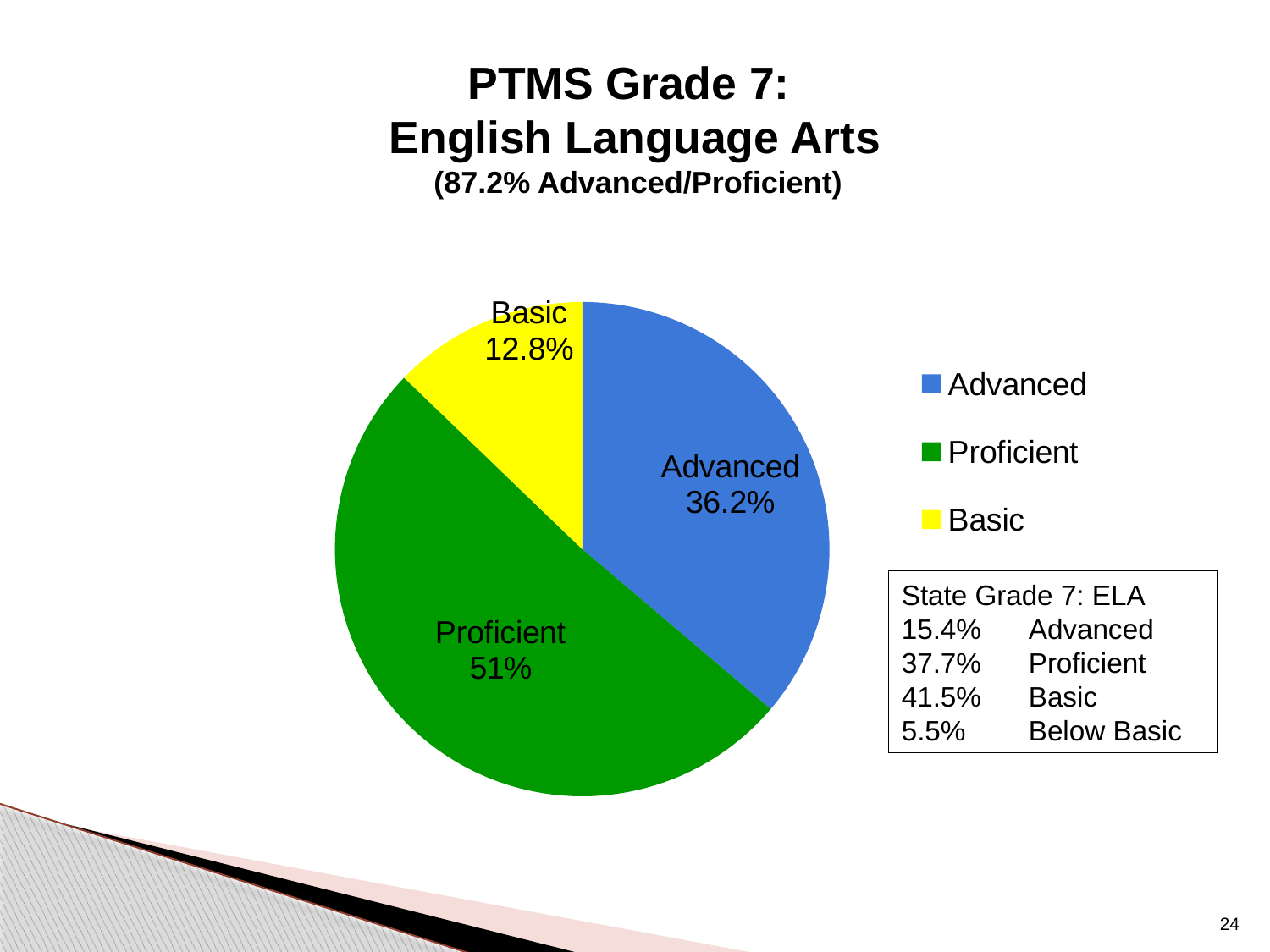

# PTMS Grade 7: English Language Arts (87.2% Advanced/Proficient)

### Chart

| Category | Grade 7 |
|---|---|
| Advanced | 36.2 |
| Proficient | 51.0 |
| Basic | 12.8 |
| Below Basic | 0.0 |
State Grade 7: ELA
15.4% 	Advanced
37.7% 	Proficient
41.5% 	Basic
5.5% 	Below Basic
24